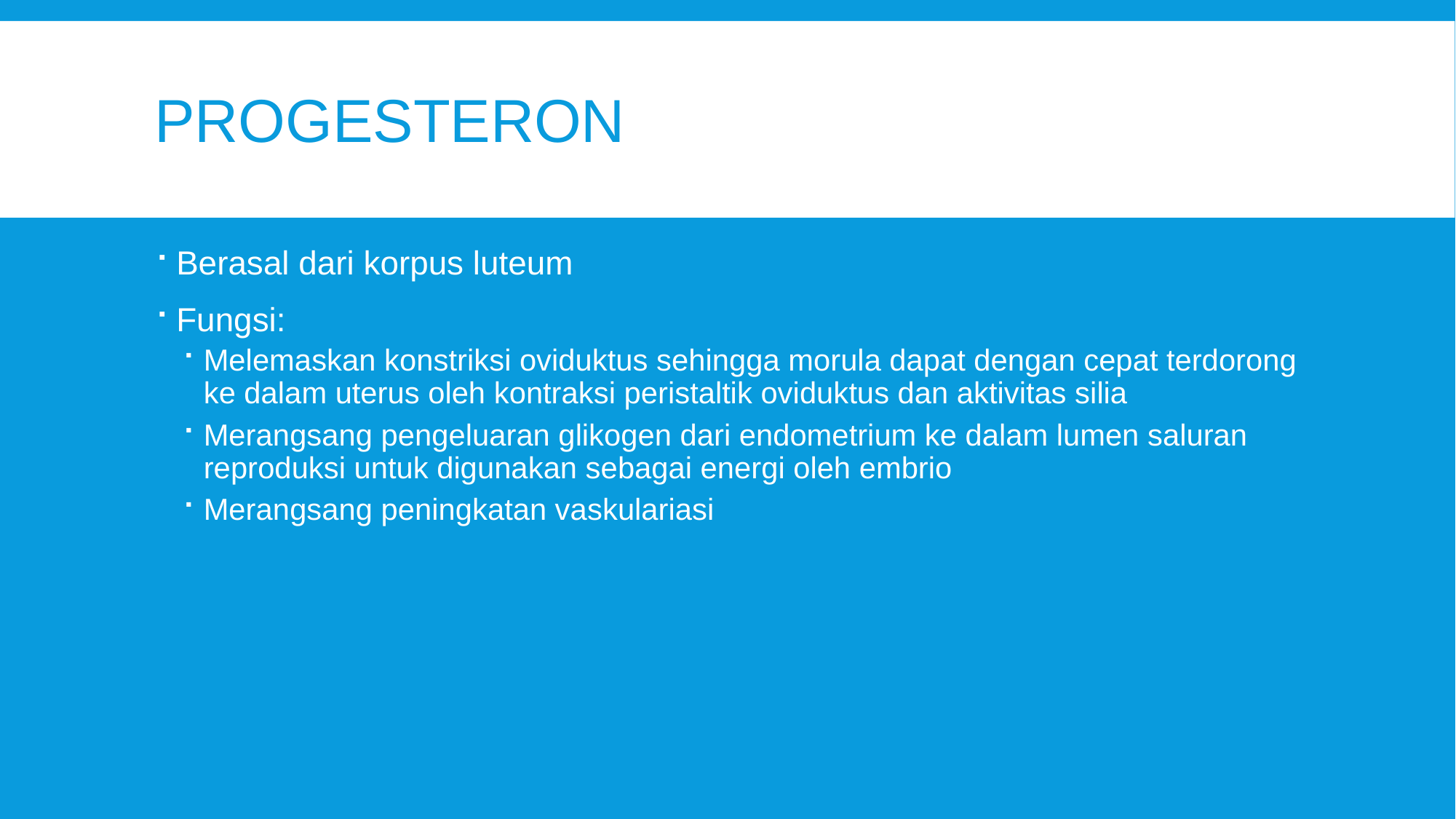

# Progesteron
Berasal dari korpus luteum
Fungsi:
Melemaskan konstriksi oviduktus sehingga morula dapat dengan cepat terdorong ke dalam uterus oleh kontraksi peristaltik oviduktus dan aktivitas silia
Merangsang pengeluaran glikogen dari endometrium ke dalam lumen saluran reproduksi untuk digunakan sebagai energi oleh embrio
Merangsang peningkatan vaskulariasi